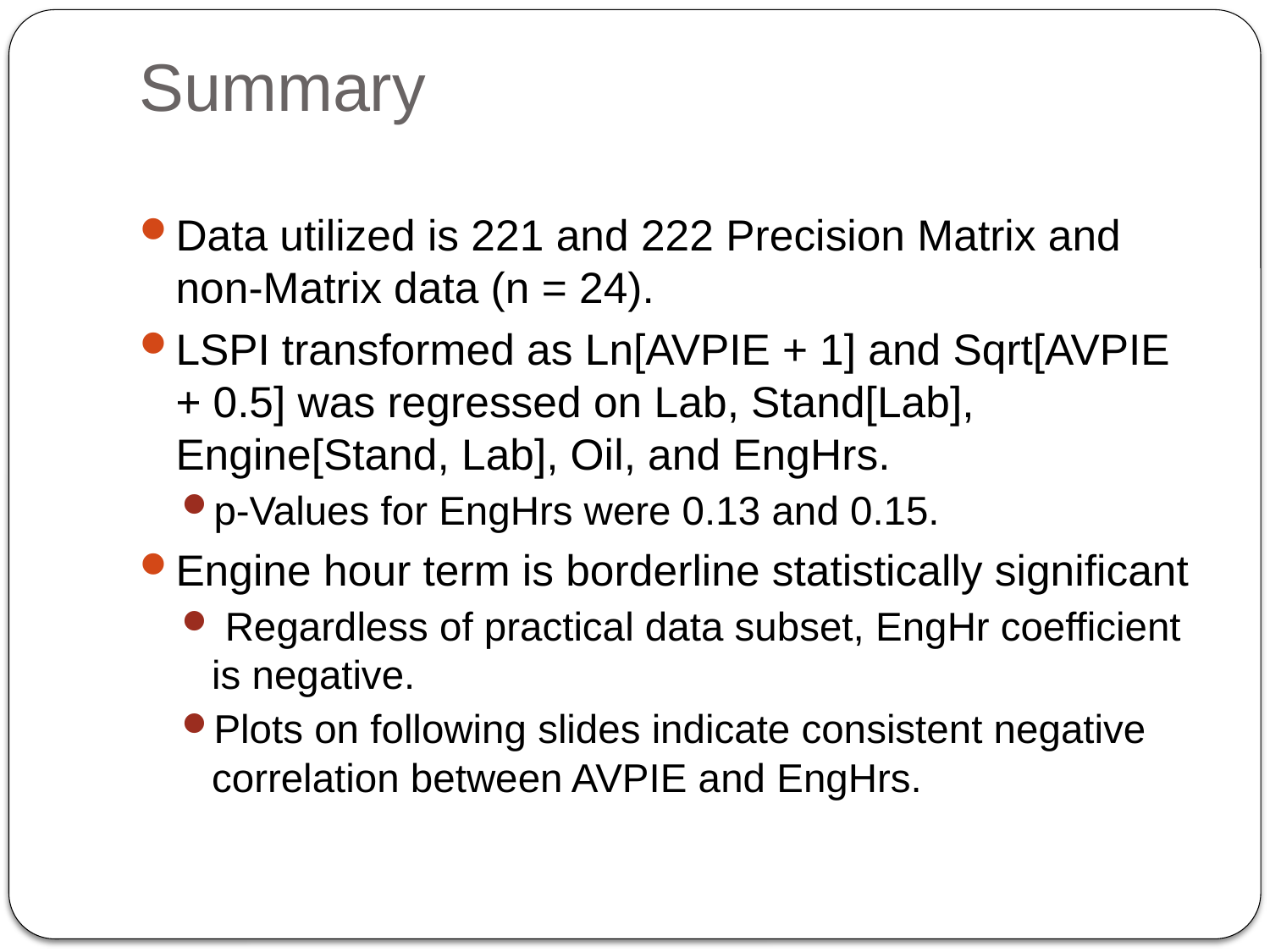

# Summary
Data utilized is 221 and 222 Precision Matrix and non-Matrix data (n = 24).
LSPI transformed as Ln[AVPIE + 1] and Sqrt[AVPIE + 0.5] was regressed on Lab, Stand[Lab], Engine[Stand, Lab], Oil, and EngHrs.
p-Values for EngHrs were 0.13 and 0.15.
Engine hour term is borderline statistically significant
 Regardless of practical data subset, EngHr coefficient is negative.
Plots on following slides indicate consistent negative correlation between AVPIE and EngHrs.